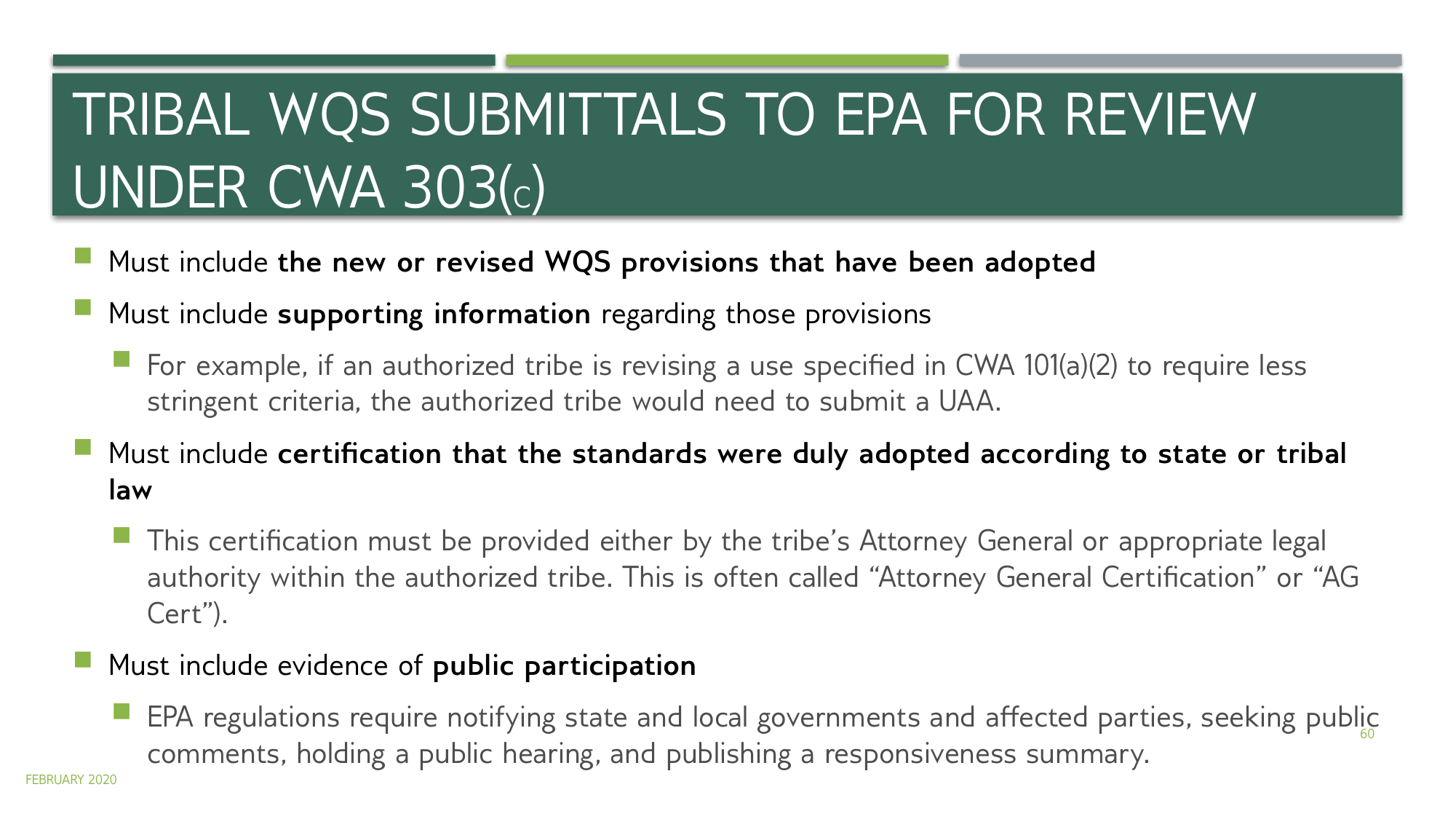

# tribal WQS submittals to EPA for review under cwa 303(C)
Must include the new or revised WQS provisions that have been adopted
Must include supporting information regarding those provisions
For example, if an authorized tribe is revising a use specified in CWA 101(a)(2) to require less stringent criteria, the authorized tribe would need to submit a UAA.
Must include certification that the standards were duly adopted according to state or tribal law
This certification must be provided either by the tribe’s Attorney General or appropriate legal authority within the authorized tribe. This is often called “Attorney General Certification” or “AG Cert”).
Must include evidence of public participation
EPA regulations require notifying state and local governments and affected parties, seeking public comments, holding a public hearing, and publishing a responsiveness summary.
60
february 2020